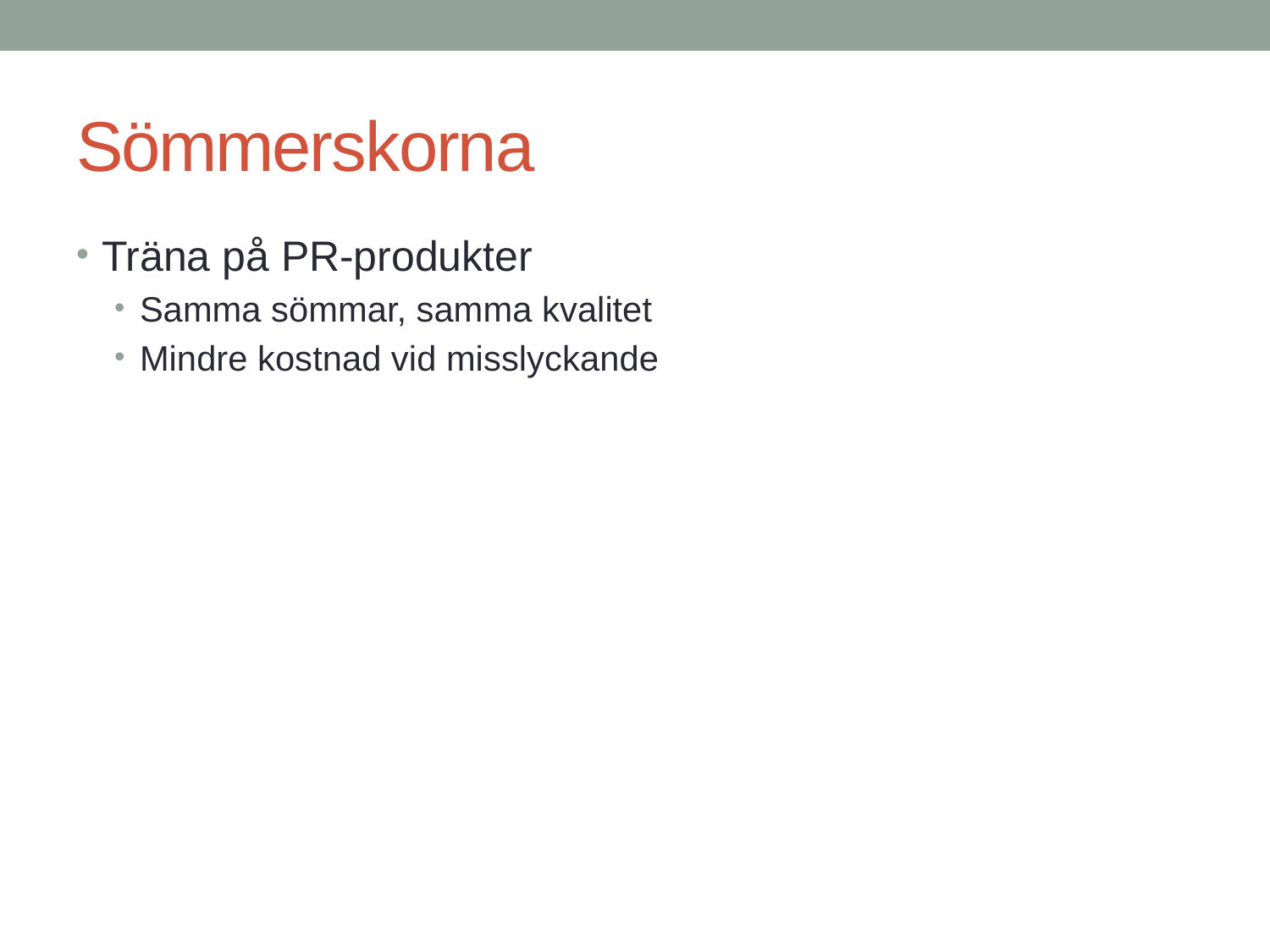

# Sömmerskorna
Träna på PR-produkter
Samma sömmar, samma kvalitet
Mindre kostnad vid misslyckande